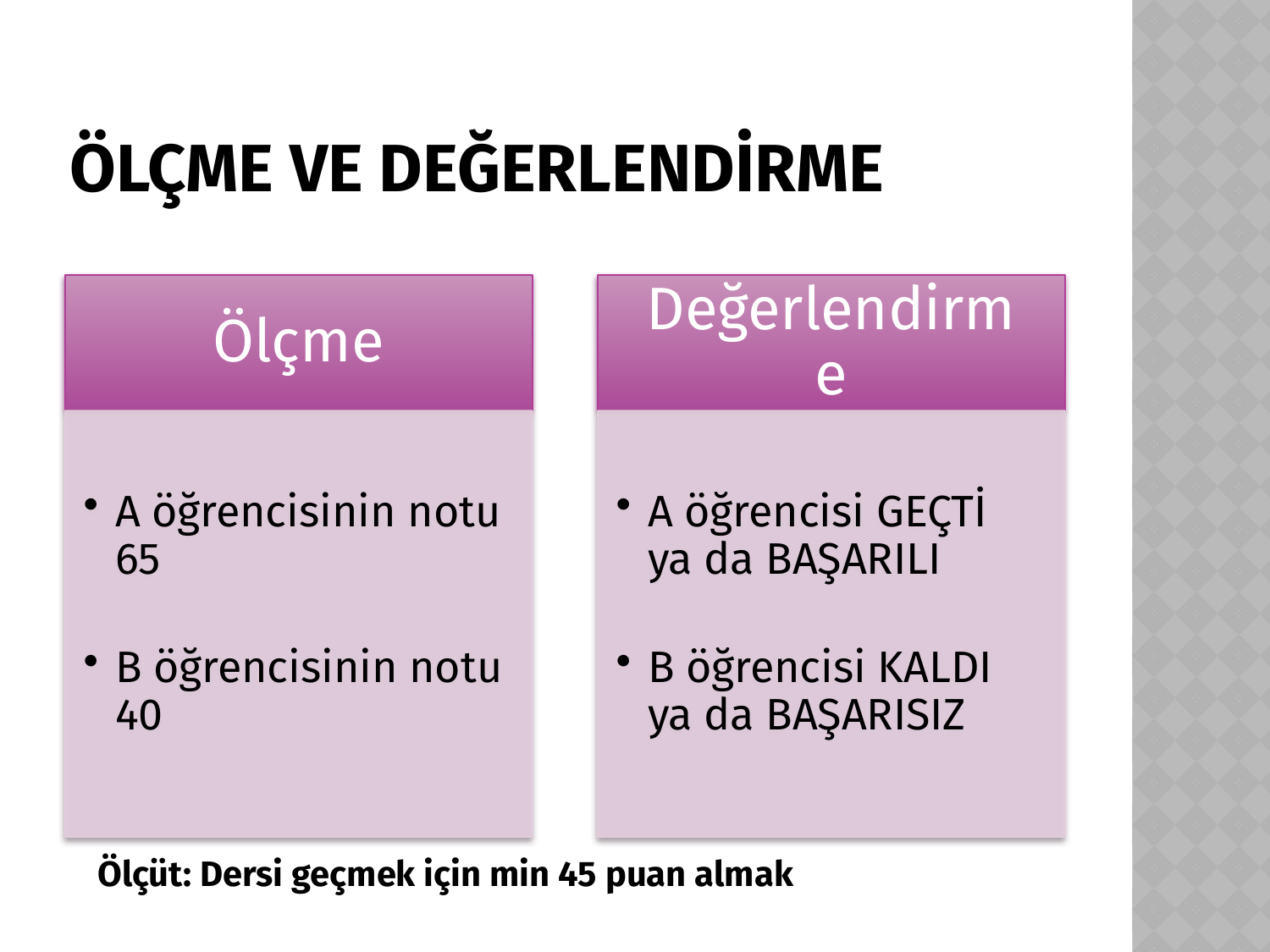

# Ölçme ve DeğerlendİRME
Ölçme

A öğrencisinin notu 65

B öğrencisinin notu 40
Değerlendirme

A öğrencisi GEÇTİ ya da BAŞARILI

B öğrencisi KALDI ya da BAŞARISIZ

Ölçüt: Dersi geçmek için min 45 puan almak